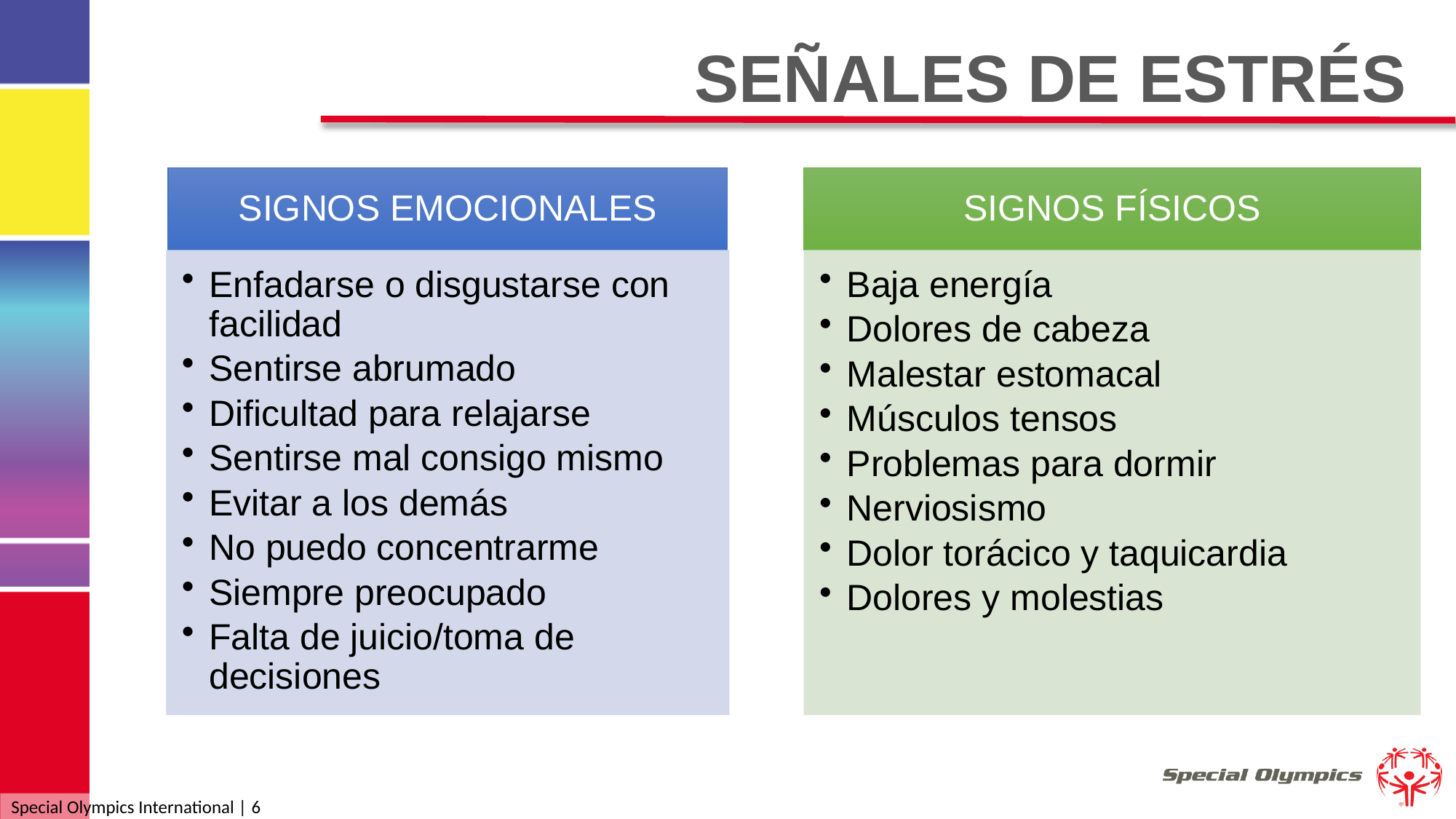

# Señales de estrés
SIGNOS EMOCIONALES
Enfadarse o disgustarse con facilidad
Sentirse abrumado
Dificultad para relajarse
Sentirse mal consigo mismo
Evitar a los demás
No puedo concentrarme
Siempre preocupado
Falta de juicio/toma de decisiones
SIGNOS FÍSICOS
Baja energía
Dolores de cabeza
Malestar estomacal
Músculos tensos
Problemas para dormir
Nerviosismo
Dolor torácico y taquicardia
Dolores y molestias